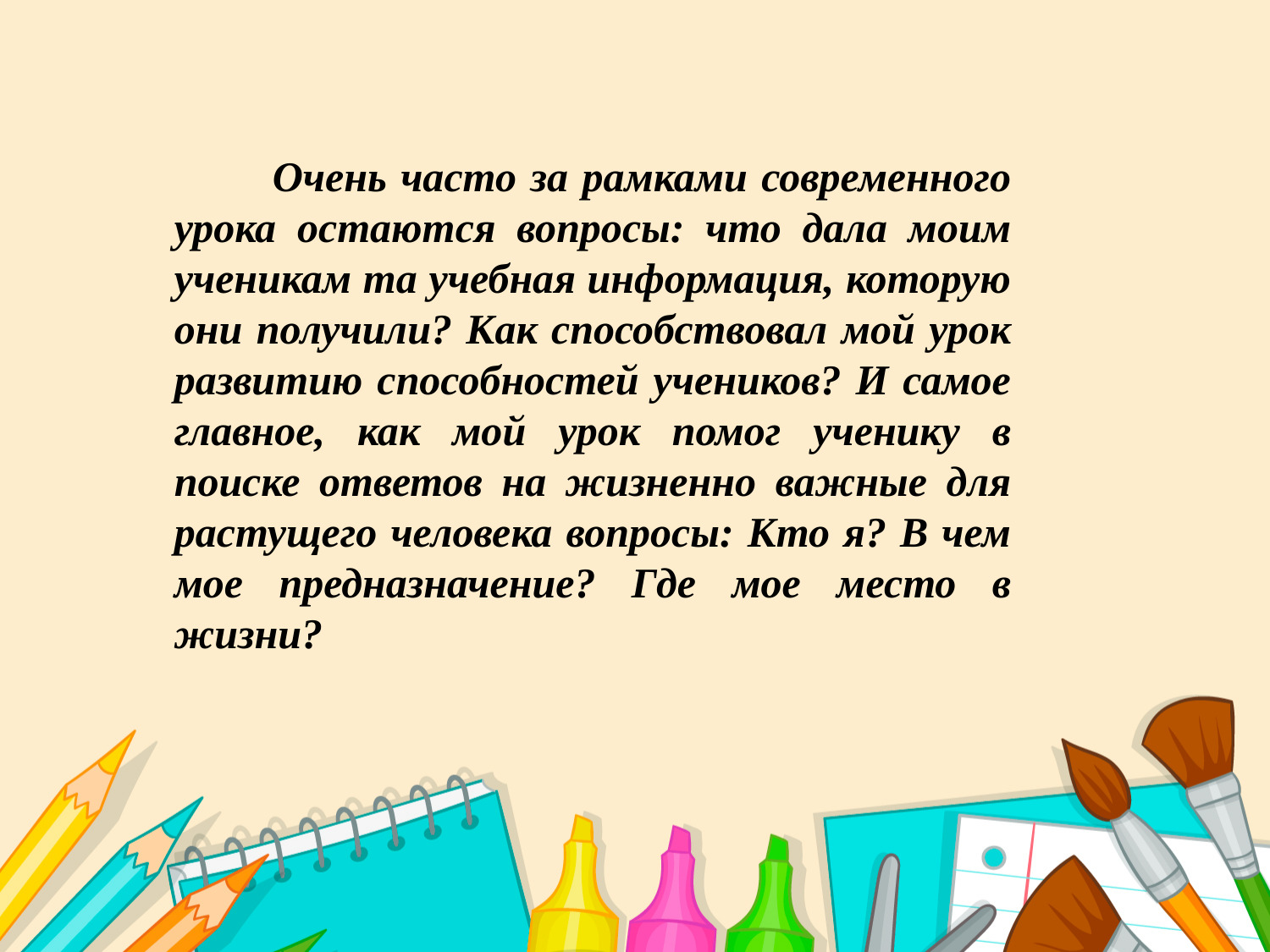

Очень часто за рамками современного урока остаются вопросы: что дала моим ученикам та учебная информация, которую они получили? Как способствовал мой урок развитию способностей учеников? И самое главное, как мой урок помог ученику в поиске ответов на жизненно важные для растущего человека вопросы: Кто я? В чем мое предназначение? Где мое место в жизни?